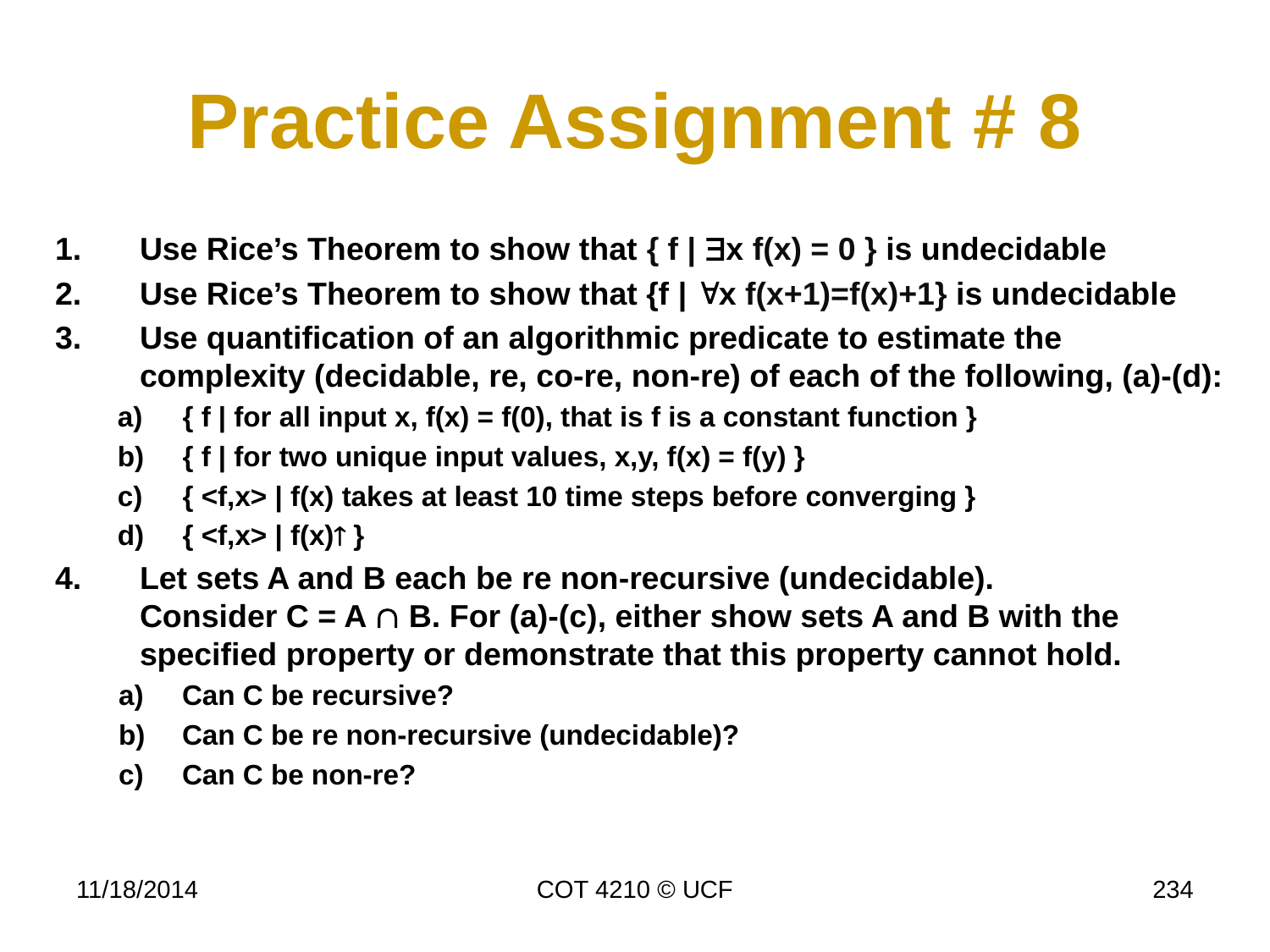

# Practice Assignment # 8
Use Rice’s Theorem to show that { f | ∃x f(x) = 0 } is undecidable
Use Rice’s Theorem to show that {f | ∀x f(x+1)=f(x)+1} is undecidable
Use quantification of an algorithmic predicate to estimate the complexity (decidable, re, co-re, non-re) of each of the following, (a)-(d):
{ f | for all input x, f(x) = f(0), that is f is a constant function }
{ f | for two unique input values, x,y, f(x) = f(y) }
{ <f,x> | f(x) takes at least 10 time steps before converging }
{ <f,x> | f(x)↑ }
Let sets A and B each be re non-recursive (undecidable).
Consider C = A ∩ B. For (a)-(c), either show sets A and B with the specified property or demonstrate that this property cannot hold.
Can C be recursive?
Can C be re non-recursive (undecidable)?
Can C be non-re?

Due: Tuesday, November 25, at start of class (1:30PM).
11/18/2014
COT 4210 © UCF
234